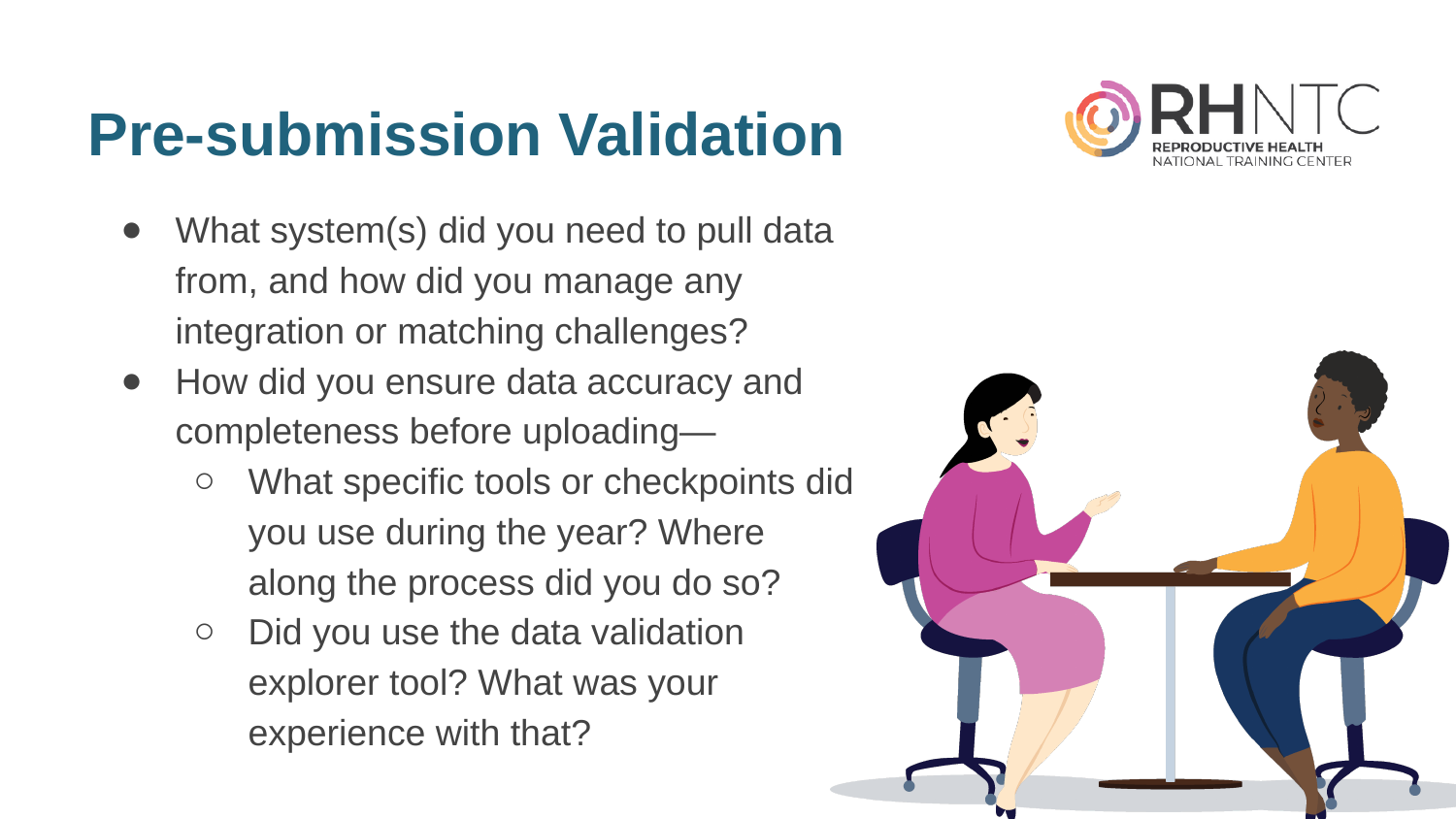

# Pre-submission Validation (cont.)
What system(s) did you need to pull data from, and how did you manage any integration or matching challenges?
How did you ensure data accuracy and completeness before uploading—
What specific tools or checkpoints did you use during the year? Where along the process did you do so?
Did you use the data validation explorer tool? What was your experience with that?